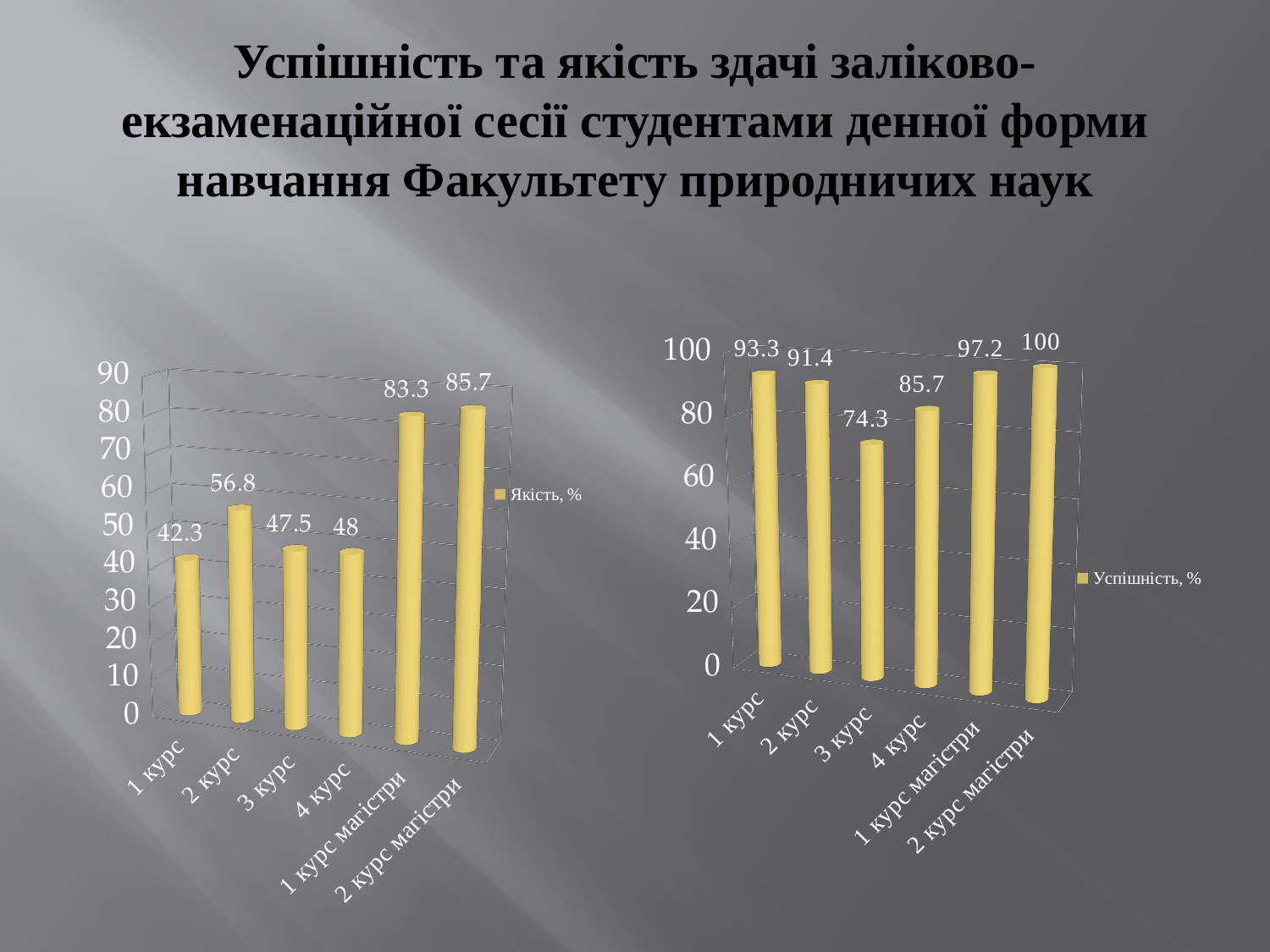

# Успішність та якість здачі заліково-екзаменаційної сесії студентами денної форми навчання Факультету природничих наук

[unsupported chart]

[unsupported chart]